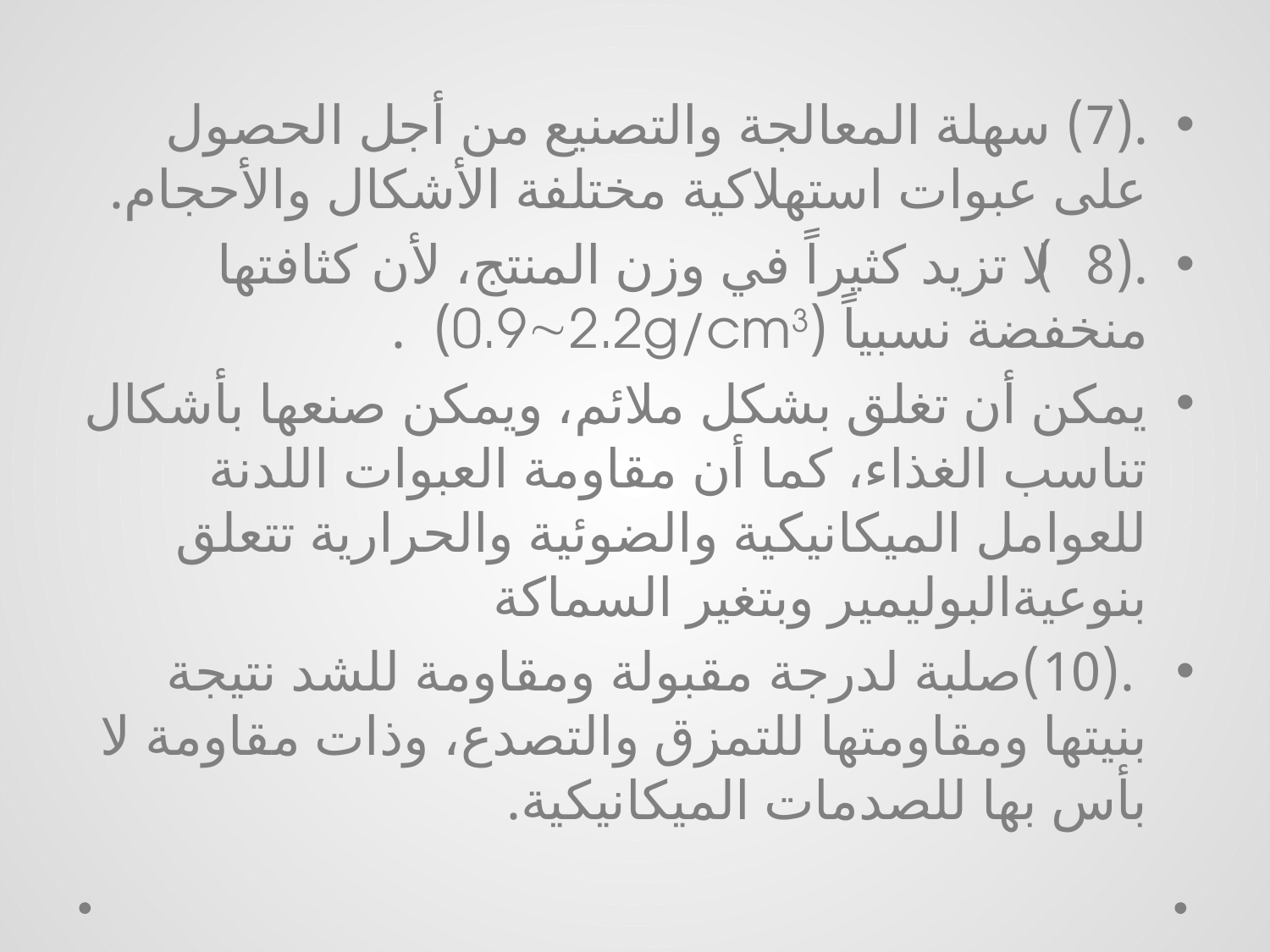

.(7) سهلة المعالجة والتصنيع من أجل الحصول على عبوات استهلاكية مختلفة الأشكال والأحجام.
.(8) لا تزيد كثيراً في وزن المنتج، لأن كثافتها منخفضة نسبياً (0.9∼2.2g/cm3)  .
يمكن أن تغلق بشكل ملائم، ويمكن صنعها بأشكال تناسب الغذاء، كما أن مقاومة العبوات اللدنة للعوامل الميكانيكية والضوئية والحرارية تتعلق بنوعيةالبوليمير وبتغير السماكة
 .(10)صلبة لدرجة مقبولة ومقاومة للشد نتيجة بنيتها ومقاومتها للتمزق والتصدع، وذات مقاومة لا بأس بها للصدمات الميكانيكية.